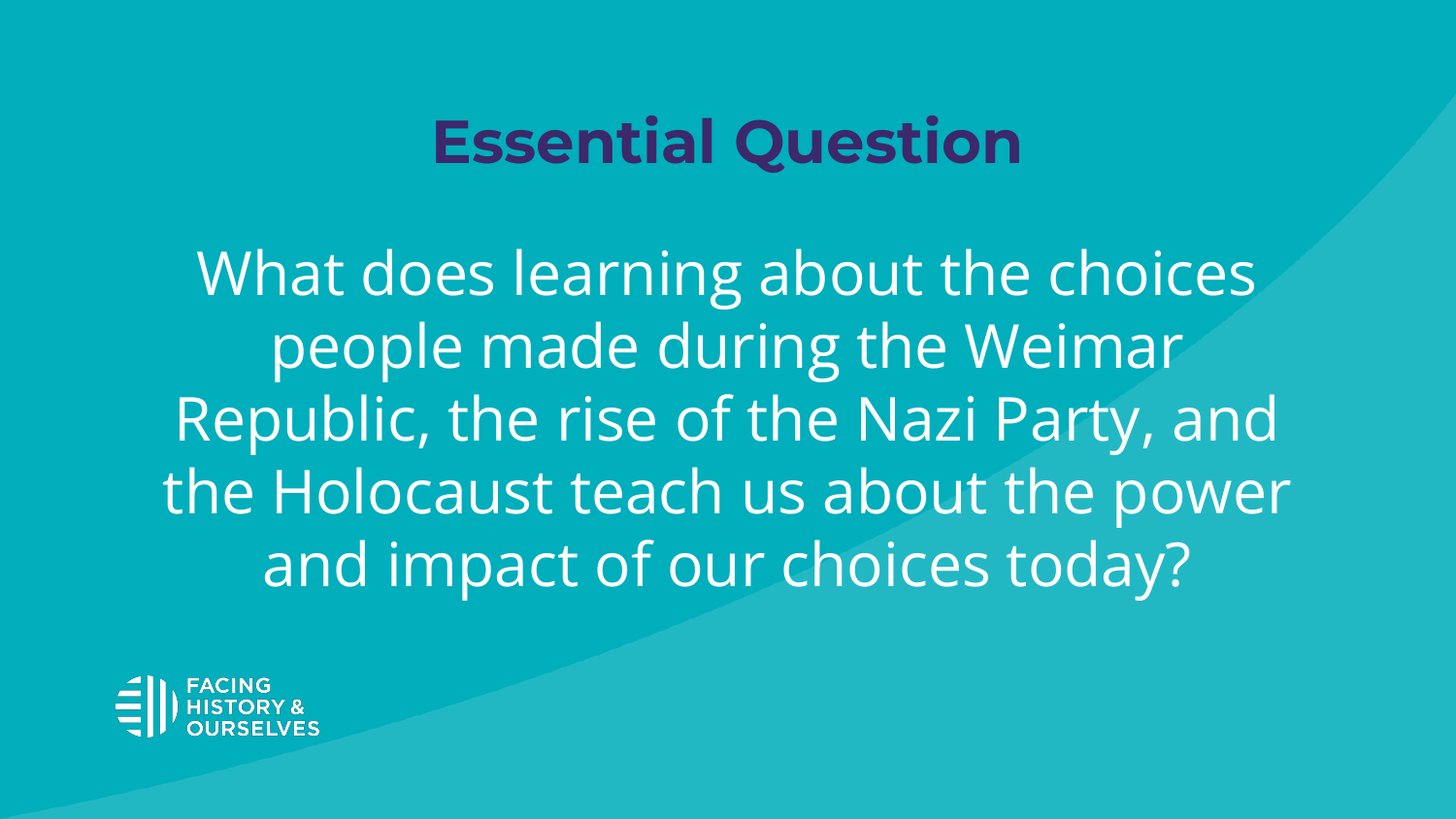

Essential Question

What does learning about the choices people made during the Weimar Republic, the rise of the Nazi Party, and the Holocaust teach us about the power and impact of our choices today?